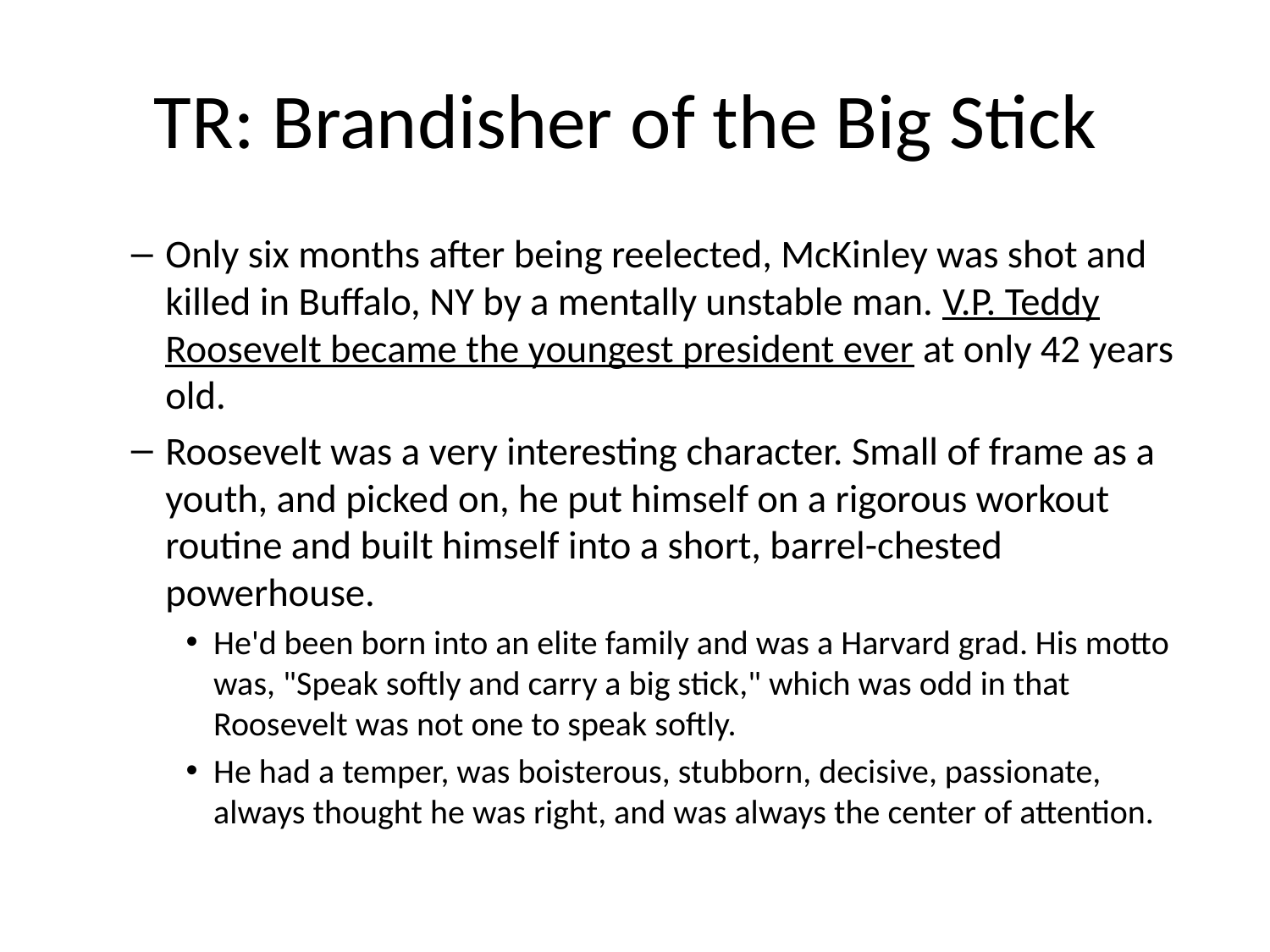

# TR: Brandisher of the Big Stick
Only six months after being reelected, McKinley was shot and killed in Buffalo, NY by a mentally unstable man. V.P. Teddy Roosevelt became the youngest president ever at only 42 years old.
Roosevelt was a very interesting character. Small of frame as a youth, and picked on, he put himself on a rigorous workout routine and built himself into a short, barrel-chested powerhouse.
He'd been born into an elite family and was a Harvard grad. His motto was, "Speak softly and carry a big stick," which was odd in that Roosevelt was not one to speak softly.
He had a temper, was boisterous, stubborn, decisive, passionate, always thought he was right, and was always the center of attention.